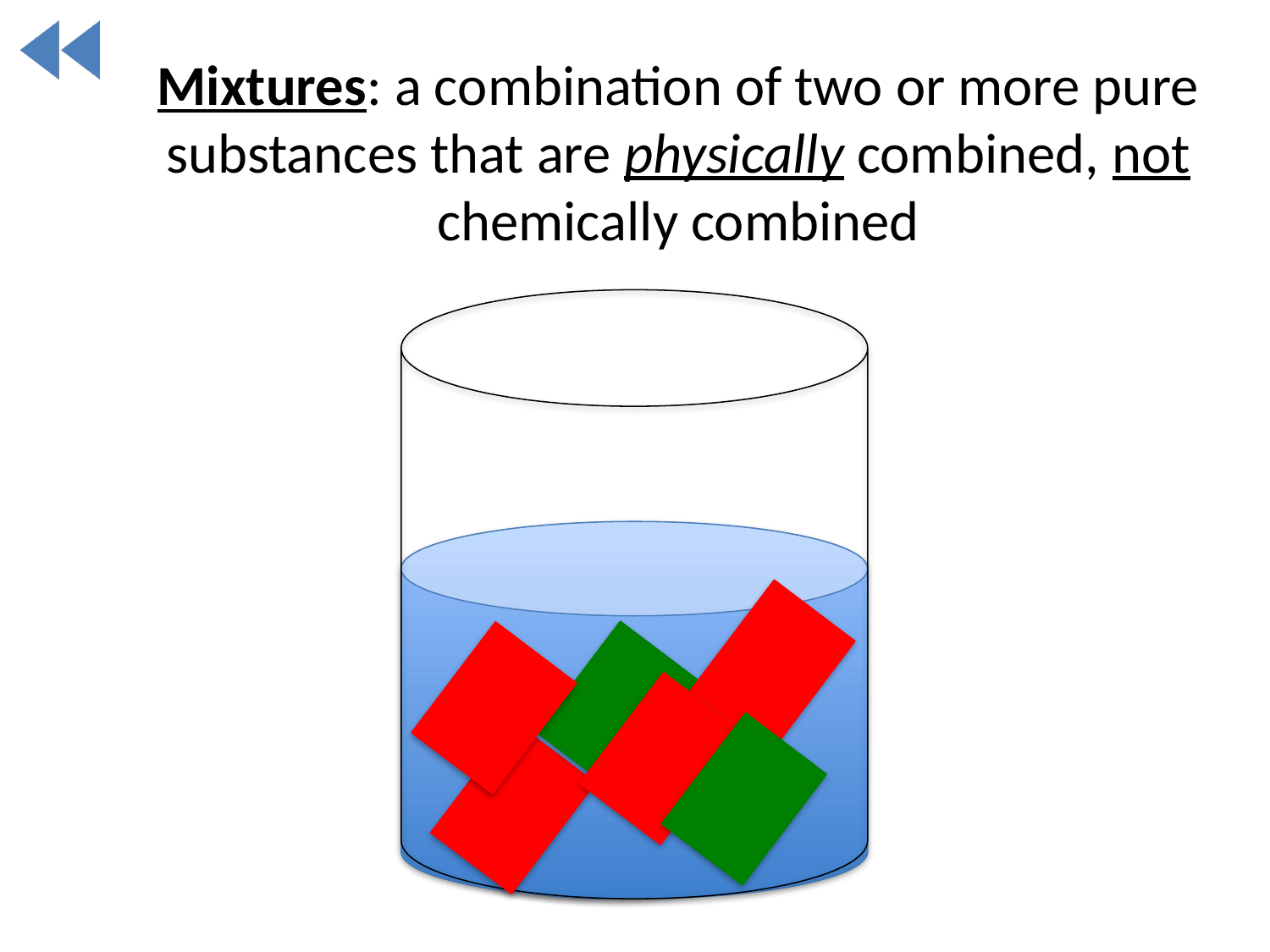

Mixtures: a combination of two or more pure substances that are physically combined, not chemically combined